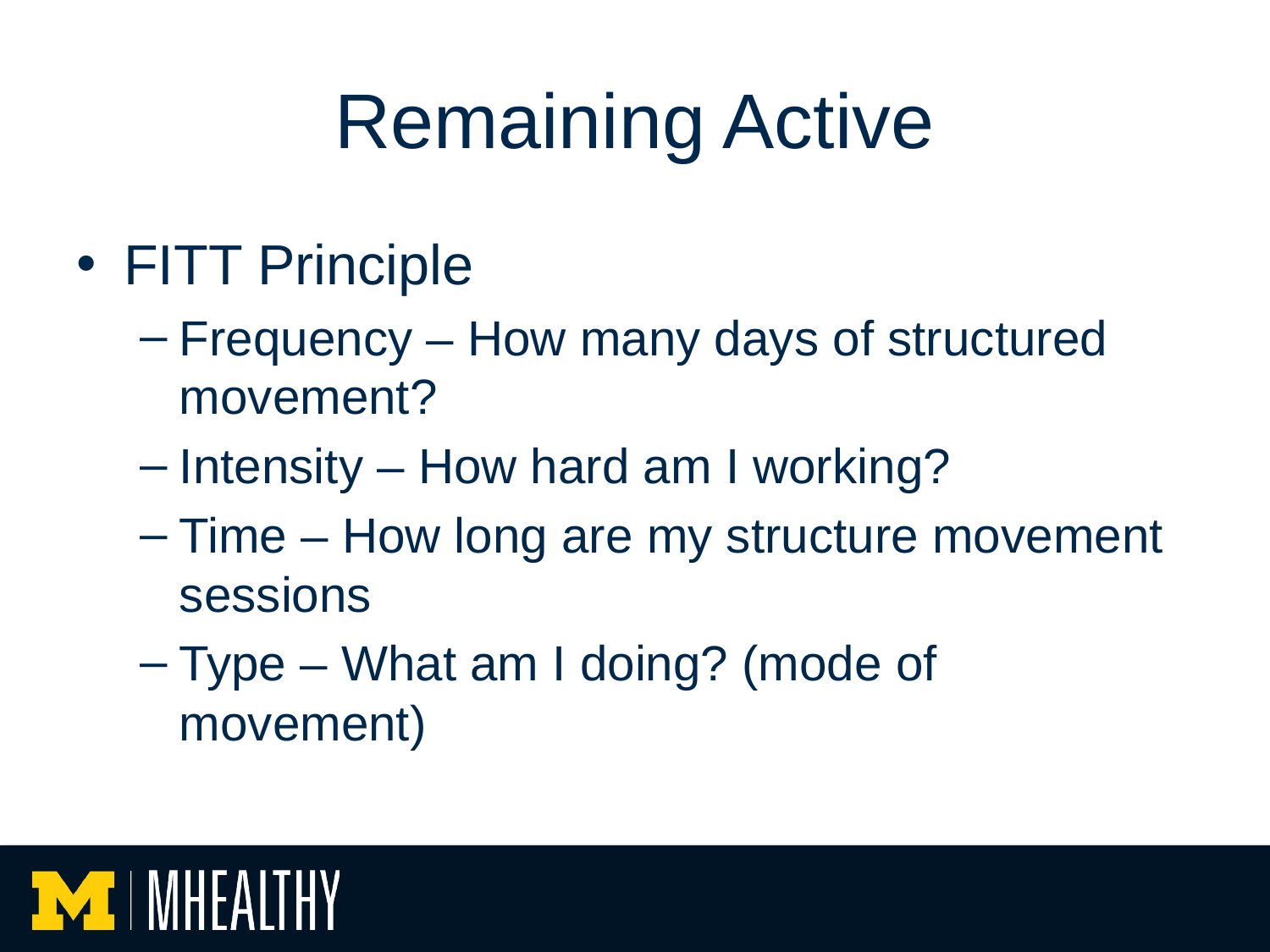

# Remaining Active
FITT Principle
Frequency – How many days of structured movement?
Intensity – How hard am I working?
Time – How long are my structure movement sessions
Type – What am I doing? (mode of movement)